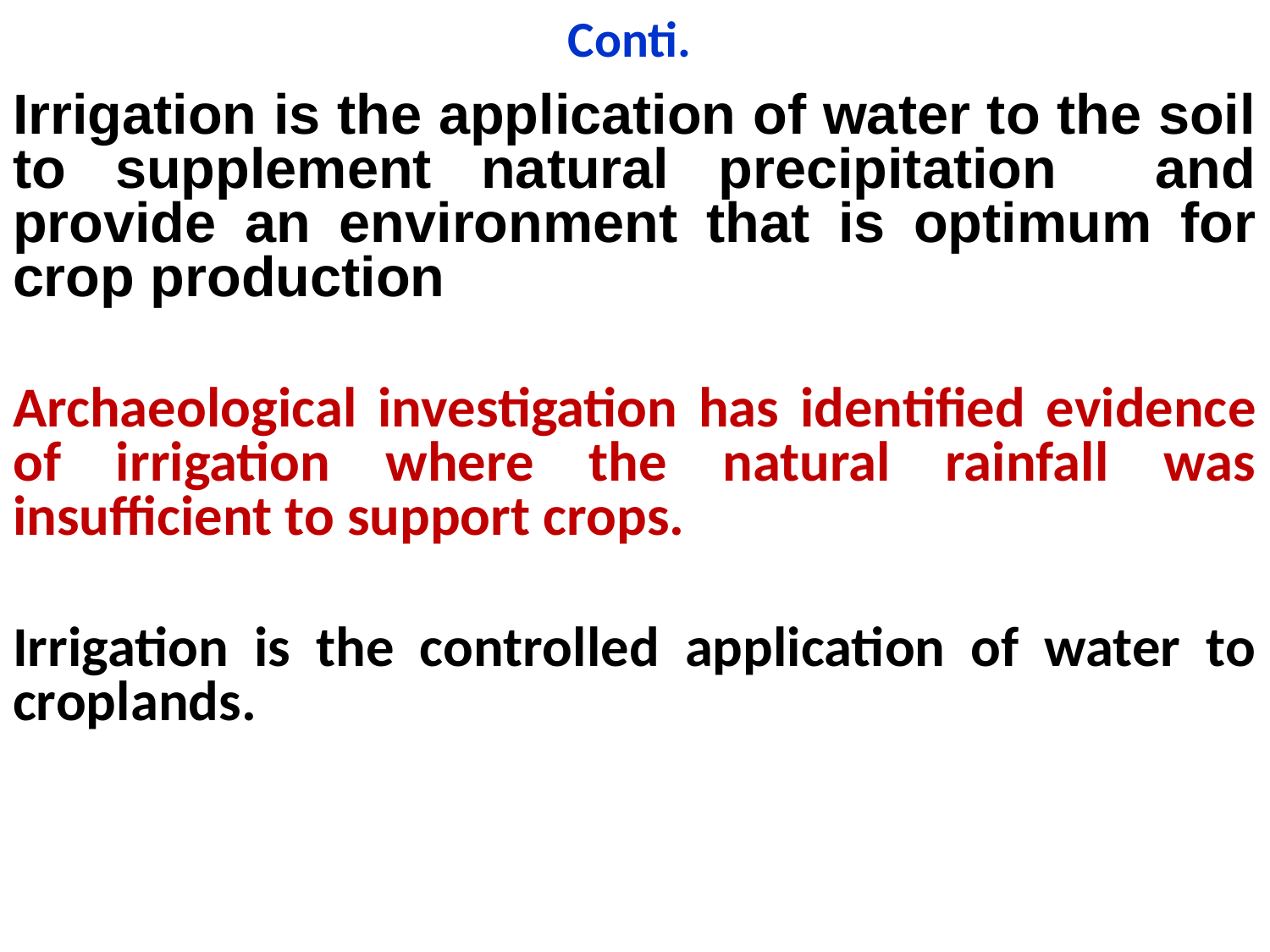

# Conti.
Irrigation is the application of water to the soil to supplement natural precipitation  and provide an environment that is optimum for crop production

Archaeological investigation has identified evidence of irrigation where the natural rainfall was insufficient to support crops.

Irrigation is the controlled application of water to croplands.